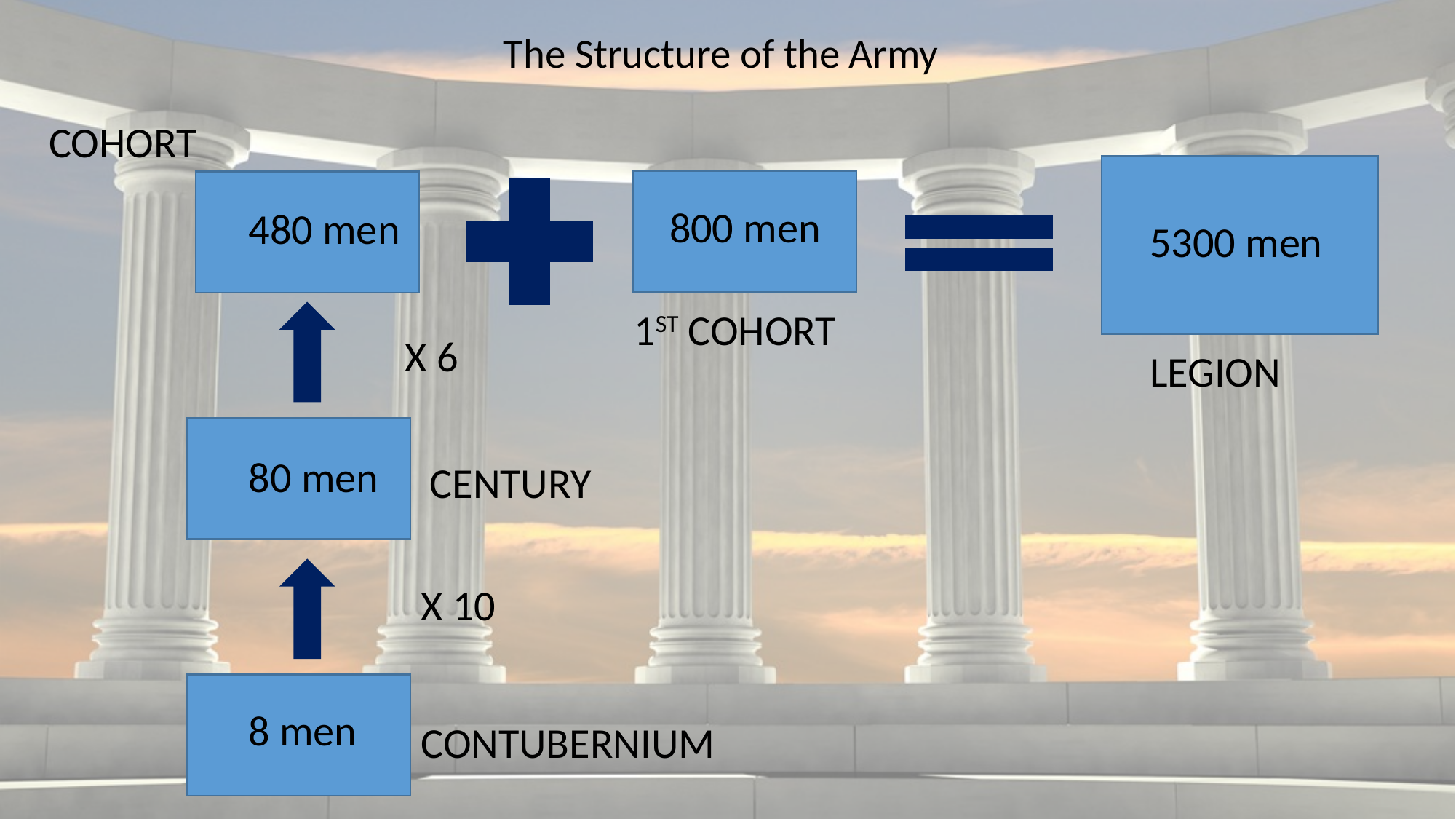

# The Structure of the Army
COHORT

800 men
480 men
5300 men
1ST COHORT

X 6
LEGION

80 men
CENTURY

X 10

8 men
CONTUBERNIUM